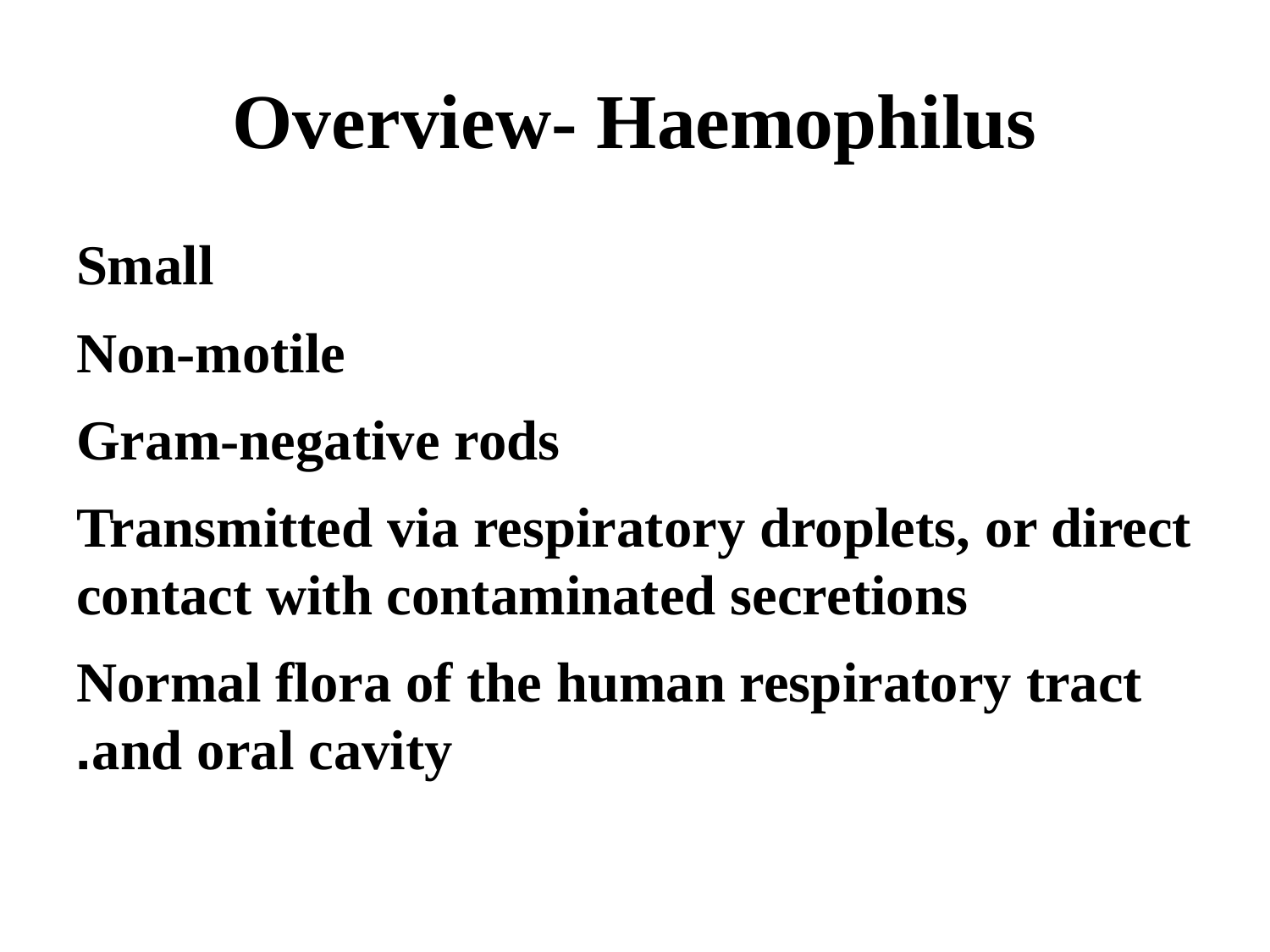

# Overview- Haemophilus
Small
Non-motile
Gram-negative rods
Transmitted via respiratory droplets, or direct contact with contaminated secretions
Normal flora of the human respiratory tract and oral cavity.